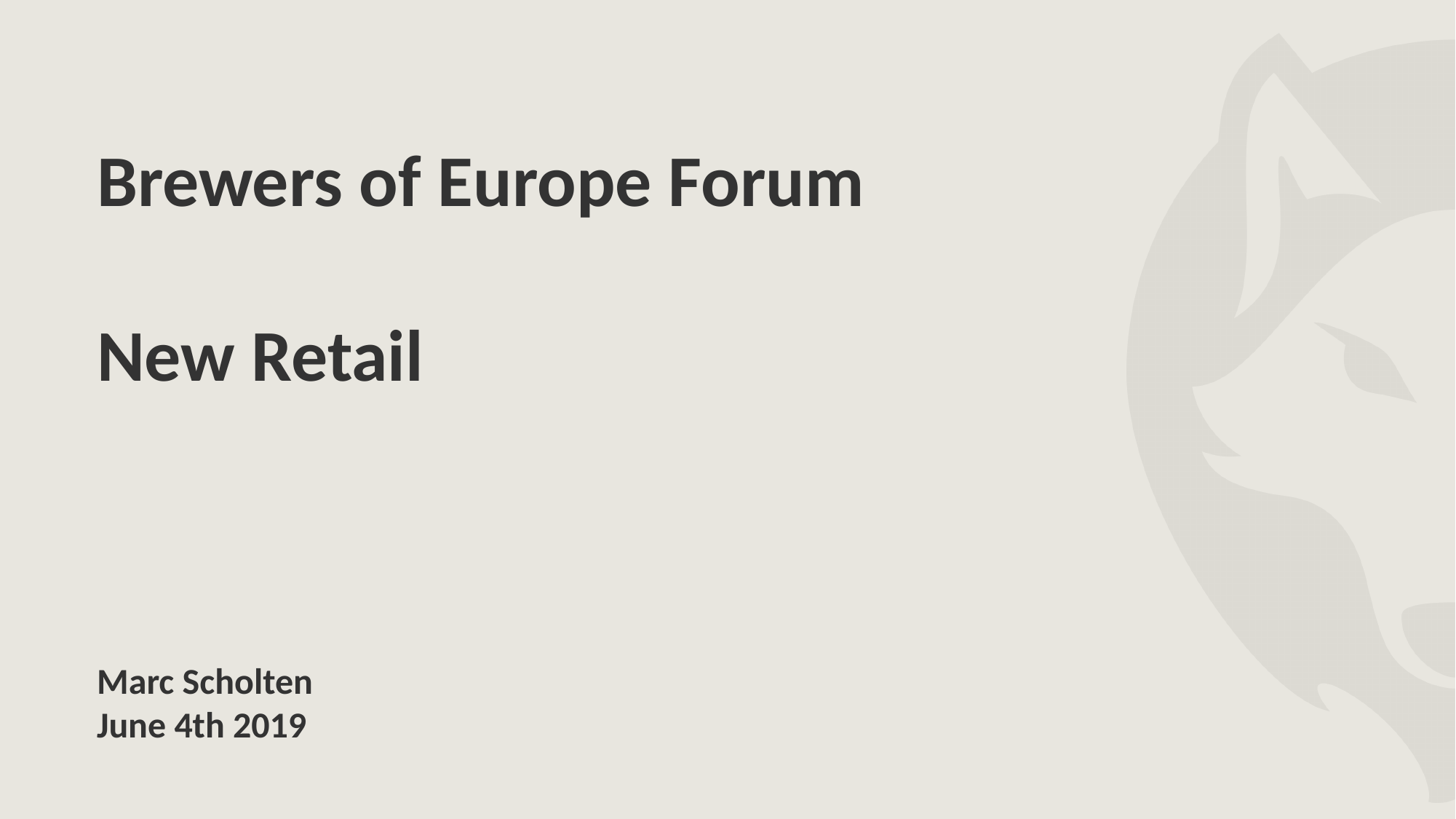

Brewers of Europe Forum

New Retail

Marc Scholten
June 4th 2019